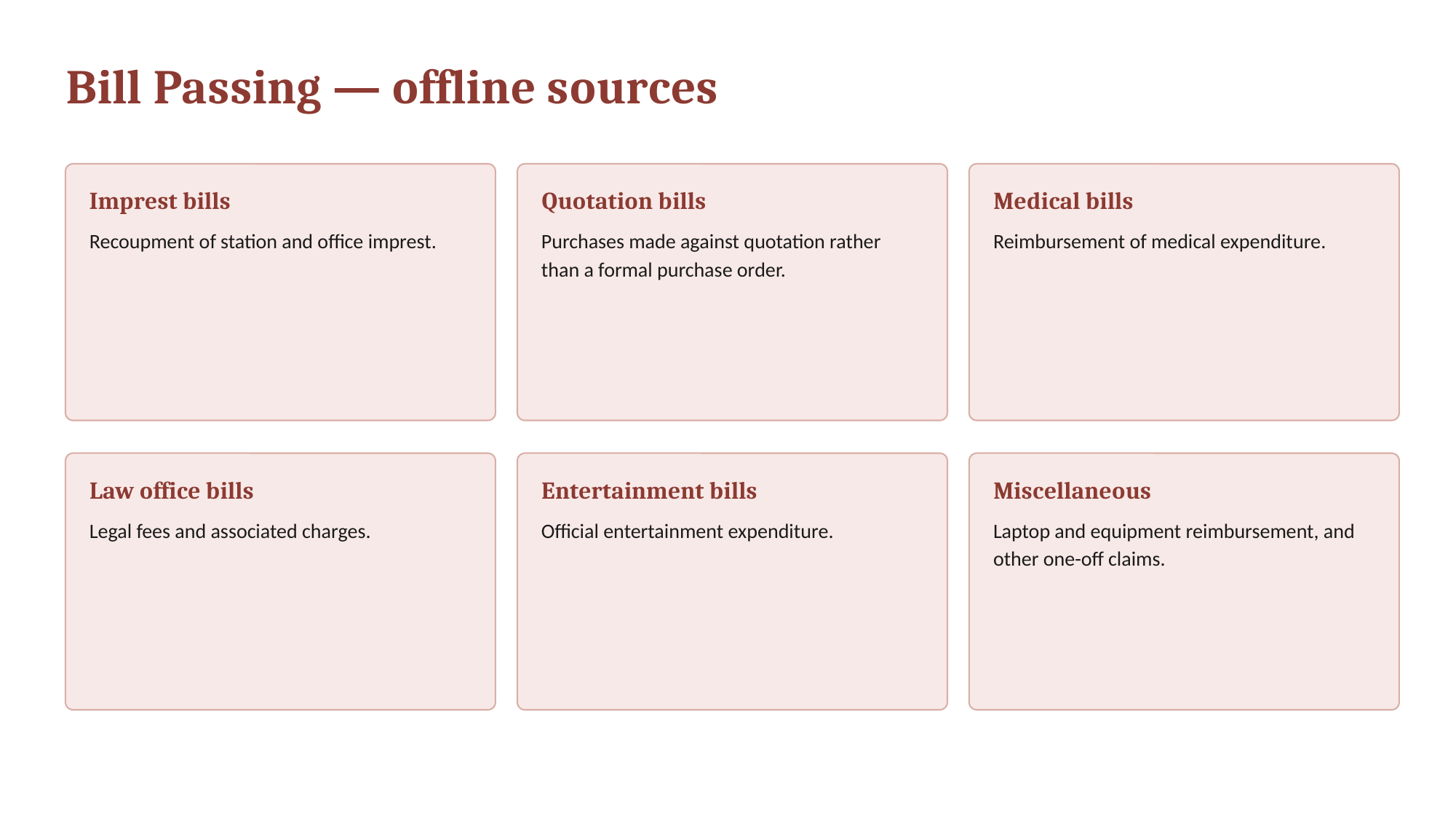

Bill Passing — offline sources

Imprest bills
Quotation bills
Medical bills
Recoupment of station and office imprest.
Purchases made against quotation rather than a formal purchase order.
Reimbursement of medical expenditure.

Law office bills
Entertainment bills
Miscellaneous
Legal fees and associated charges.
Official entertainment expenditure.
Laptop and equipment reimbursement, and other one-off claims.